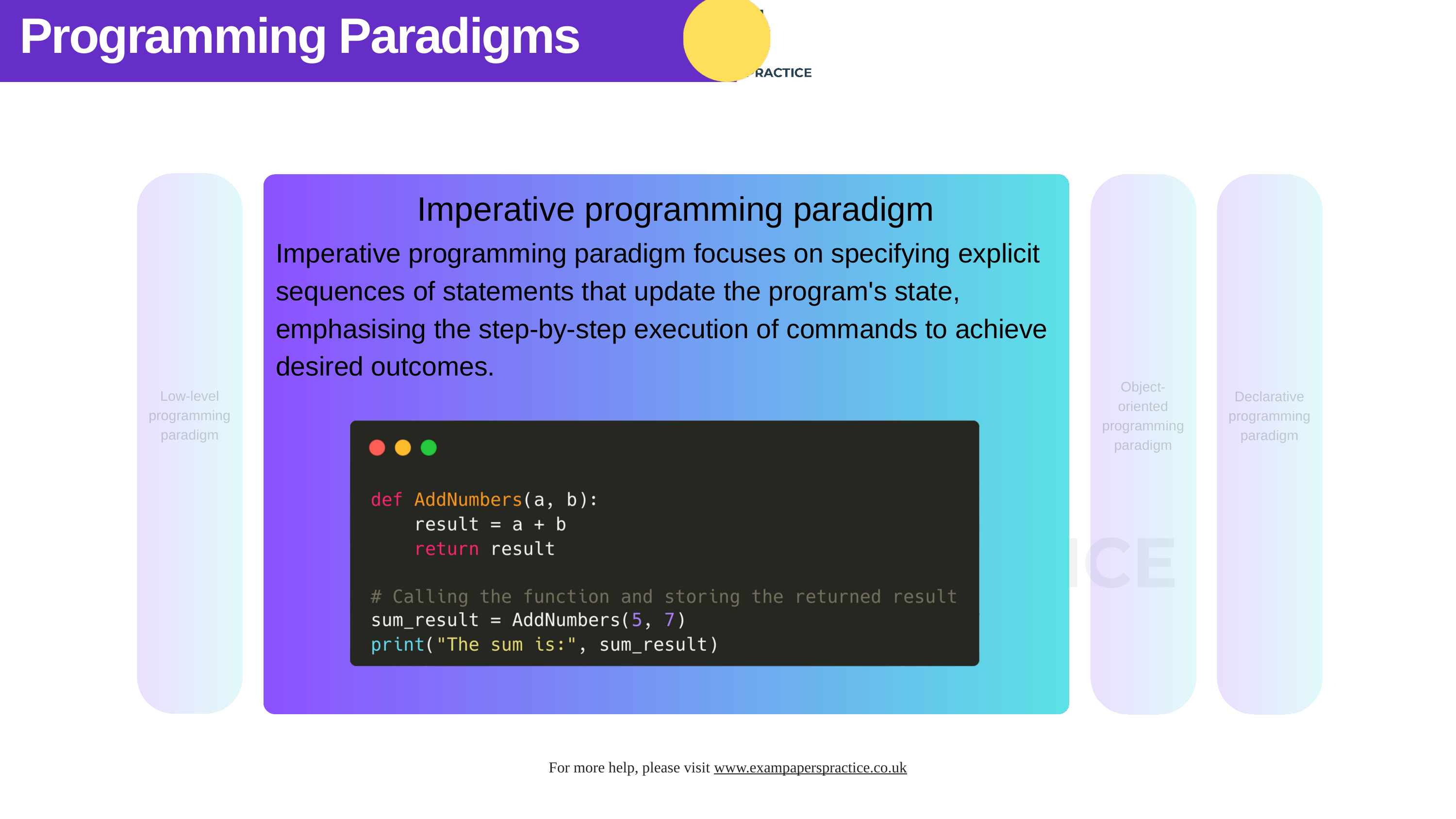

Programming Paradigms

Imperative programming paradigm
Imperative programming paradigm focuses on specifying explicit sequences of statements that update the program's state, emphasising the step-by-step execution of commands to achieve desired outcomes.
Object-oriented programming paradigm
Low-level programming paradigm
Declarative programming paradigm